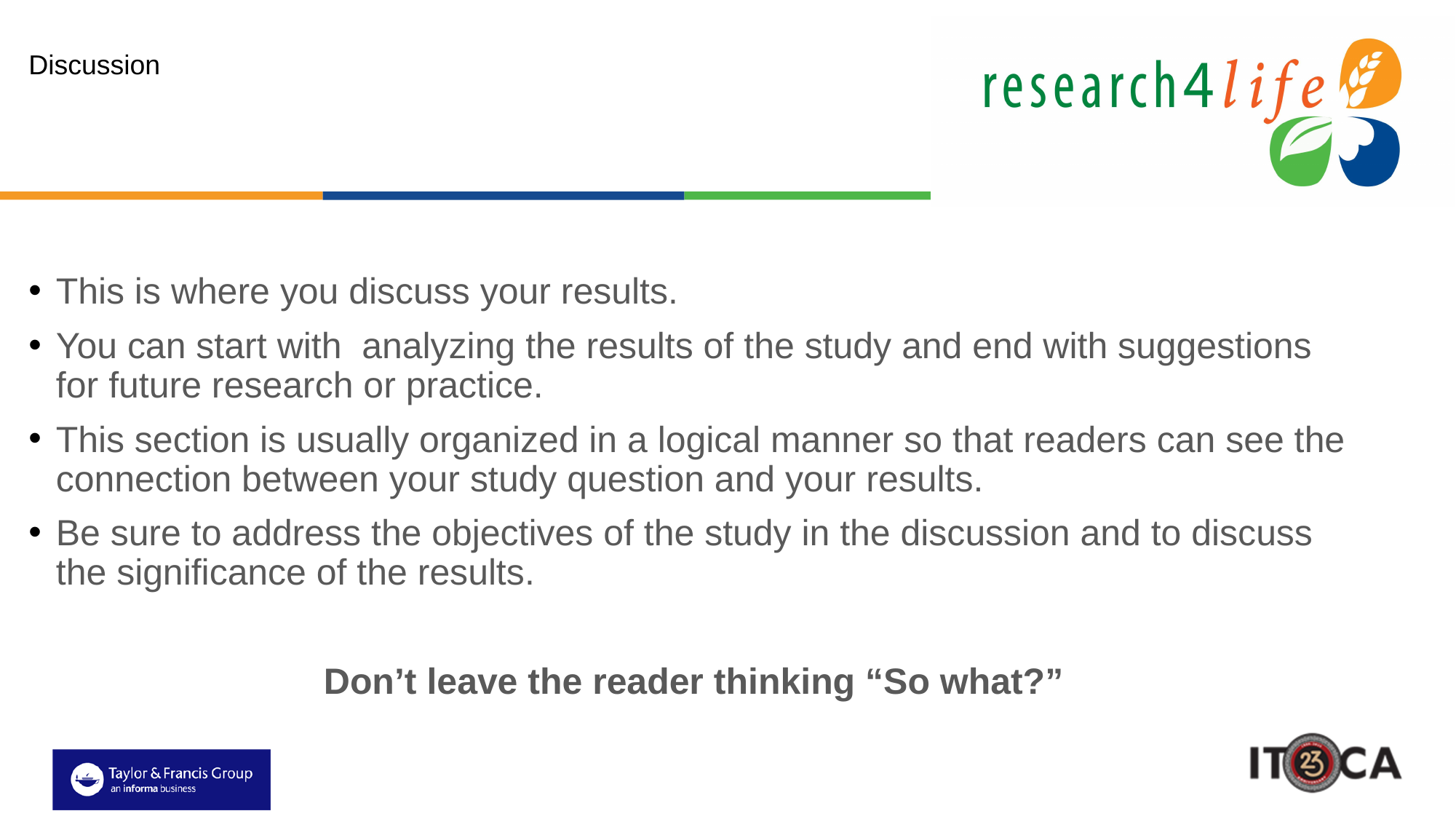

# Discussion
This is where you discuss your results.
You can start with  analyzing the results of the study and end with suggestions for future research or practice.
This section is usually organized in a logical manner so that readers can see the connection between your study question and your results.
Be sure to address the objectives of the study in the discussion and to discuss the significance of the results.

Don’t leave the reader thinking “So what?”